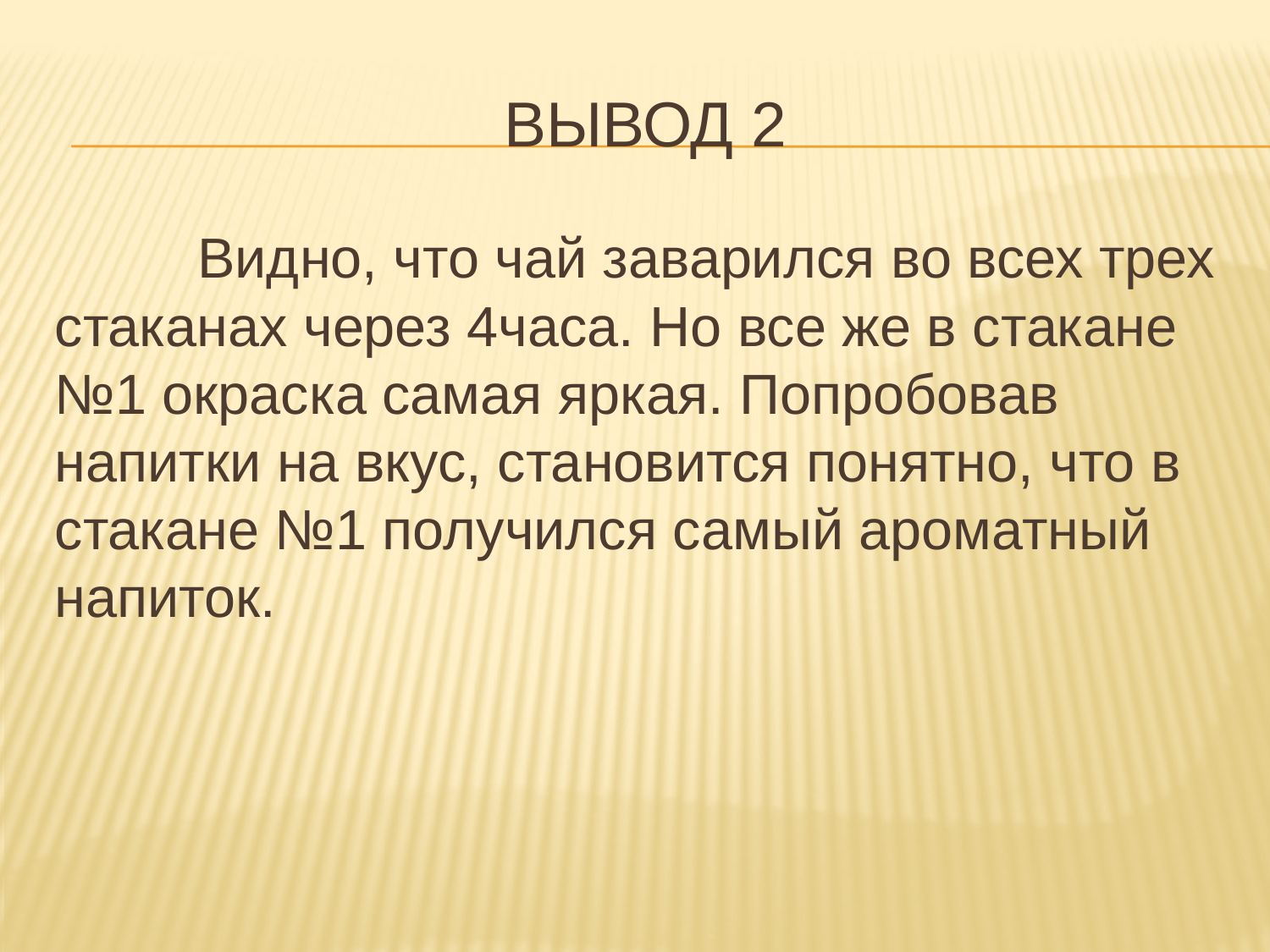

# Вывод 2
	 Видно, что чай заварился во всех трех стаканах через 4часа. Но все же в стакане №1 окраска самая яркая. Попробовав напитки на вкус, становится понятно, что в стакане №1 получился самый ароматный напиток.